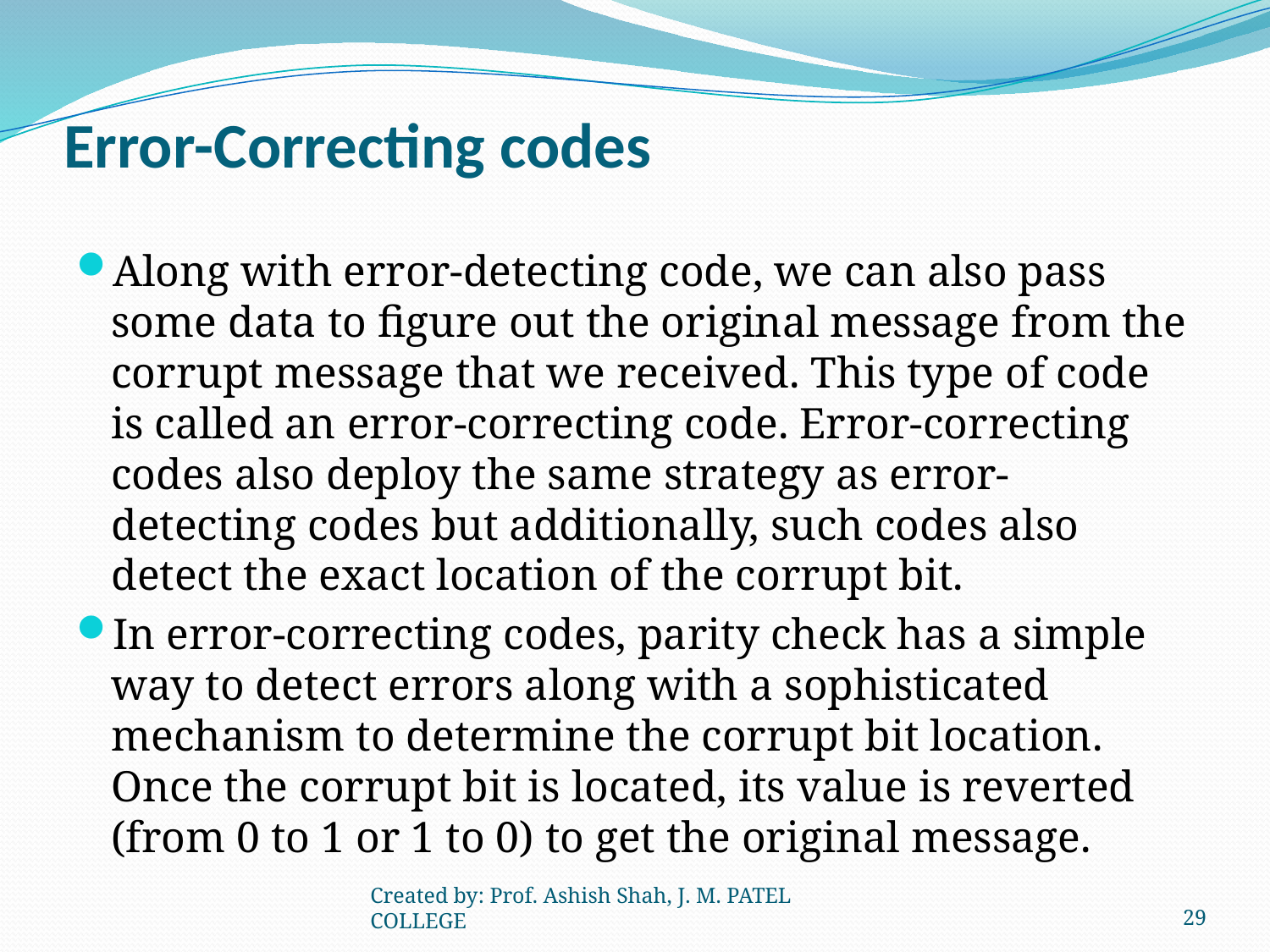

# Error-Correcting codes
Along with error-detecting code, we can also pass some data to figure out the original message from the corrupt message that we received. This type of code is called an error-correcting code. Error-correcting codes also deploy the same strategy as error-detecting codes but additionally, such codes also detect the exact location of the corrupt bit.
In error-correcting codes, parity check has a simple way to detect errors along with a sophisticated mechanism to determine the corrupt bit location. Once the corrupt bit is located, its value is reverted (from 0 to 1 or 1 to 0) to get the original message.

Created by: Prof. Ashish Shah, J. M. PATEL COLLEGE
29